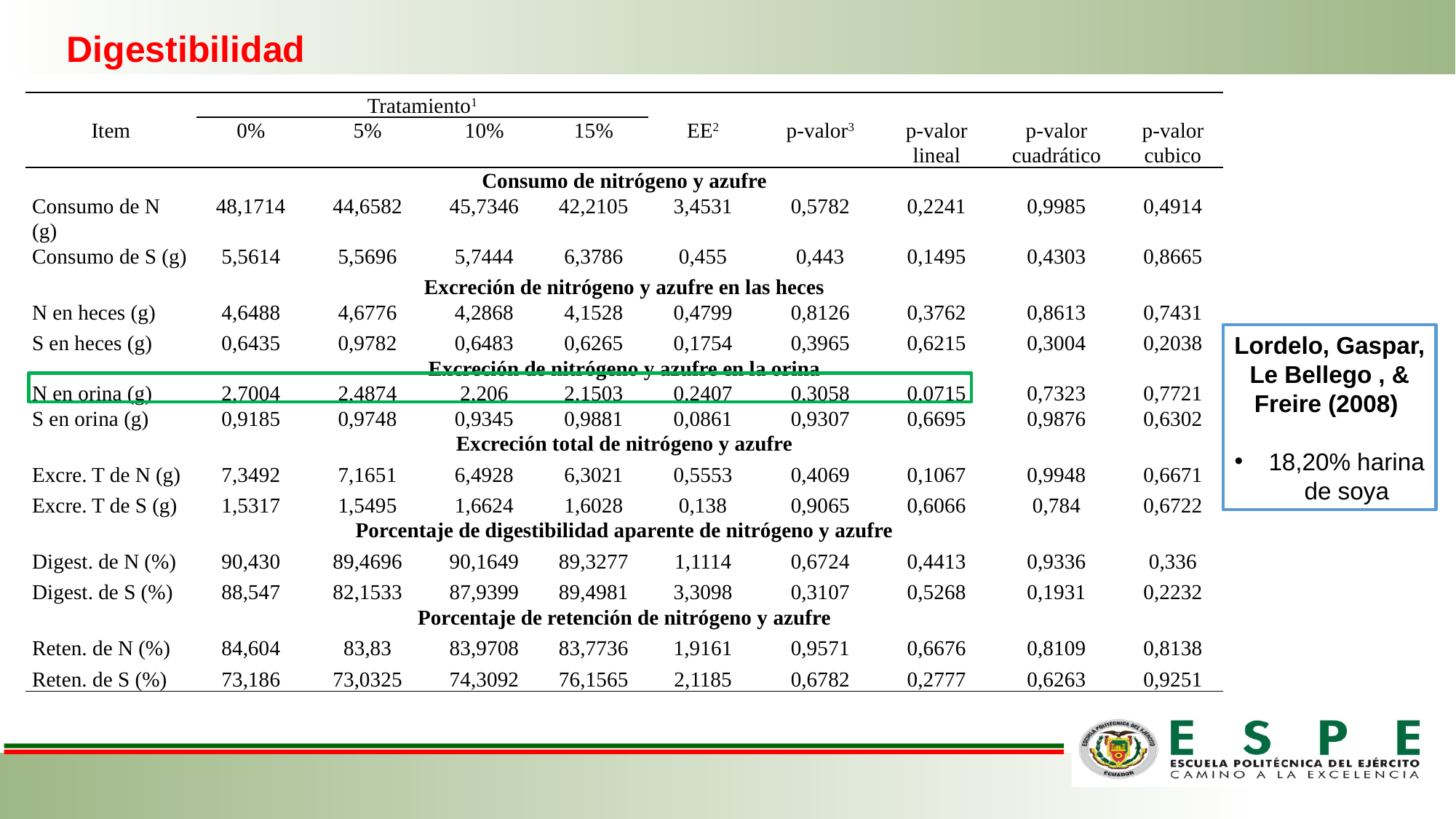

Digestibilidad
|  | Tratamiento1 |  |  |  |  |  |  |  |  |
| --- | --- | --- | --- | --- | --- | --- | --- | --- | --- |
| Item | 0% | 5% | 10% | 15% | EE2 | p-valor3 | p-valor lineal | p-valor cuadrático | p-valor cubico |
| Consumo de nitrógeno y azufre |  |  |  |  |  |  |  |  |  |
| Consumo de N (g) | 48,1714 | 44,6582 | 45,7346 | 42,2105 | 3,4531 | 0,5782 | 0,2241 | 0,9985 | 0,4914 |
| Consumo de S (g) | 5,5614 | 5,5696 | 5,7444 | 6,3786 | 0,455 | 0,443 | 0,1495 | 0,4303 | 0,8665 |
| Excreción de nitrógeno y azufre en las heces |  |  |  |  |  |  |  |  |  |
| N en heces (g) | 4,6488 | 4,6776 | 4,2868 | 4,1528 | 0,4799 | 0,8126 | 0,3762 | 0,8613 | 0,7431 |
| S en heces (g) | 0,6435 | 0,9782 | 0,6483 | 0,6265 | 0,1754 | 0,3965 | 0,6215 | 0,3004 | 0,2038 |
| Excreción de nitrógeno y azufre en la orina |  |  |  |  |  |  |  |  |  |
| N en orina (g) | 2,7004 | 2,4874 | 2,206 | 2,1503 | 0,2407 | 0,3058 | 0,0715 | 0,7323 | 0,7721 |
| S en orina (g) | 0,9185 | 0,9748 | 0,9345 | 0,9881 | 0,0861 | 0,9307 | 0,6695 | 0,9876 | 0,6302 |
| Excreción total de nitrógeno y azufre |  |  |  |  |  |  |  |  |  |
| Excre. T de N (g) | 7,3492 | 7,1651 | 6,4928 | 6,3021 | 0,5553 | 0,4069 | 0,1067 | 0,9948 | 0,6671 |
| Excre. T de S (g) | 1,5317 | 1,5495 | 1,6624 | 1,6028 | 0,138 | 0,9065 | 0,6066 | 0,784 | 0,6722 |
| Porcentaje de digestibilidad aparente de nitrógeno y azufre |  |  |  |  |  |  |  |  |  |
| Digest. de N (%) | 90,430 | 89,4696 | 90,1649 | 89,3277 | 1,1114 | 0,6724 | 0,4413 | 0,9336 | 0,336 |
| Digest. de S (%) | 88,547 | 82,1533 | 87,9399 | 89,4981 | 3,3098 | 0,3107 | 0,5268 | 0,1931 | 0,2232 |
| Porcentaje de retención de nitrógeno y azufre |  |  |  |  |  |  |  |  |  |
| Reten. de N (%) | 84,604 | 83,83 | 83,9708 | 83,7736 | 1,9161 | 0,9571 | 0,6676 | 0,8109 | 0,8138 |
| Reten. de S (%) | 73,186 | 73,0325 | 74,3092 | 76,1565 | 2,1185 | 0,6782 | 0,2777 | 0,6263 | 0,9251 |
Lordelo, Gaspar, Le Bellego , & Freire (2008)

18,20% harina de soya